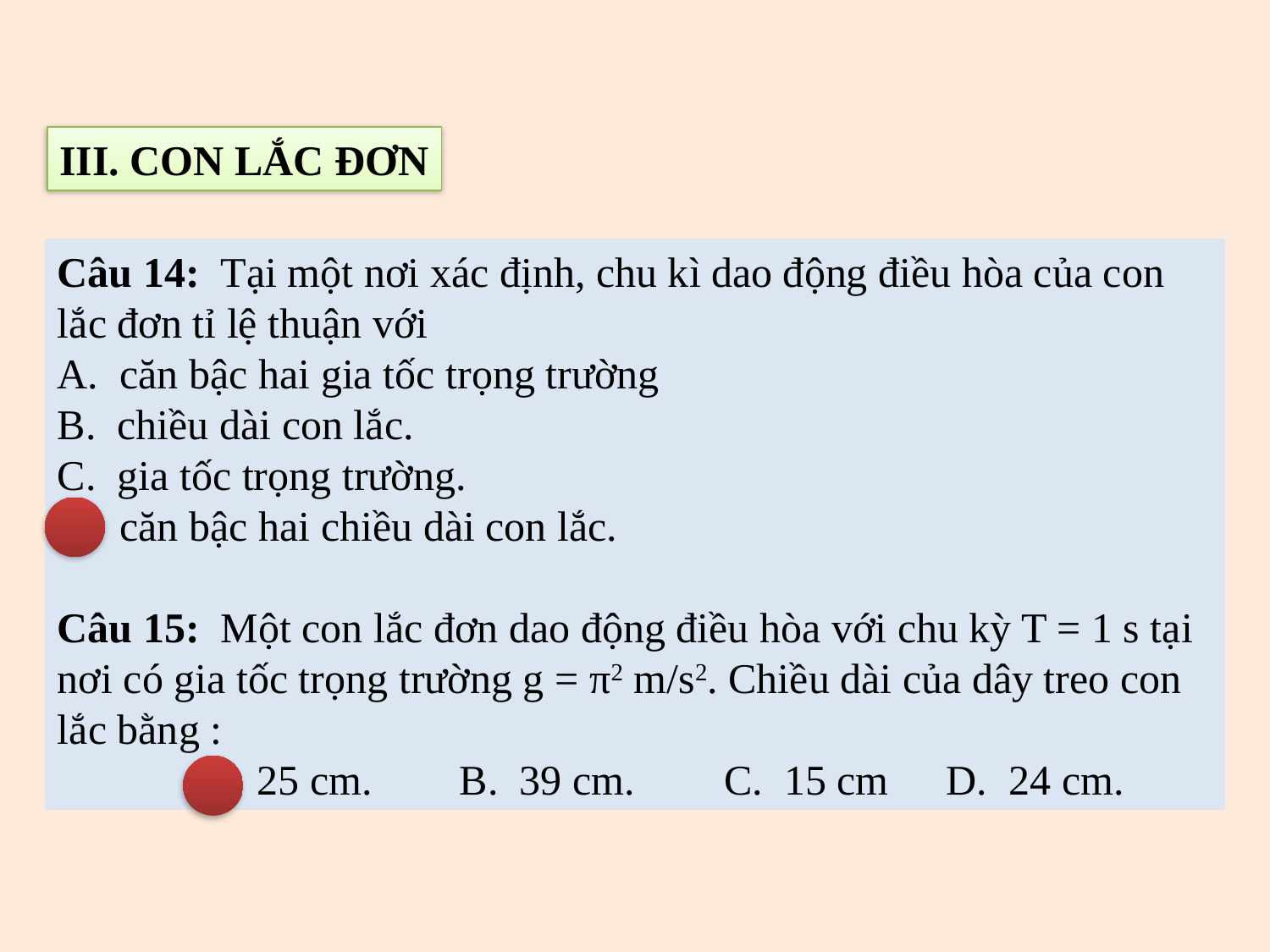

III. CON LẮC ĐƠN
Câu 14:  Tại một nơi xác định, chu kì dao động điều hòa của con lắc đơn tỉ lệ thuận với
A.  căn bậc hai gia tốc trọng trường
B.  chiều dài con lắc.
C.  gia tốc trọng trường.
D.  căn bậc hai chiều dài con lắc.

Câu 15:  Một con lắc đơn dao động điều hòa với chu kỳ T = 1 s tại nơi có gia tốc trọng trường g = π2 m/s2. Chiều dài của dây treo con lắc bằng :
	 A.  25 cm. 	  B.  39 cm.	   C.  15 cm	D.  24 cm.